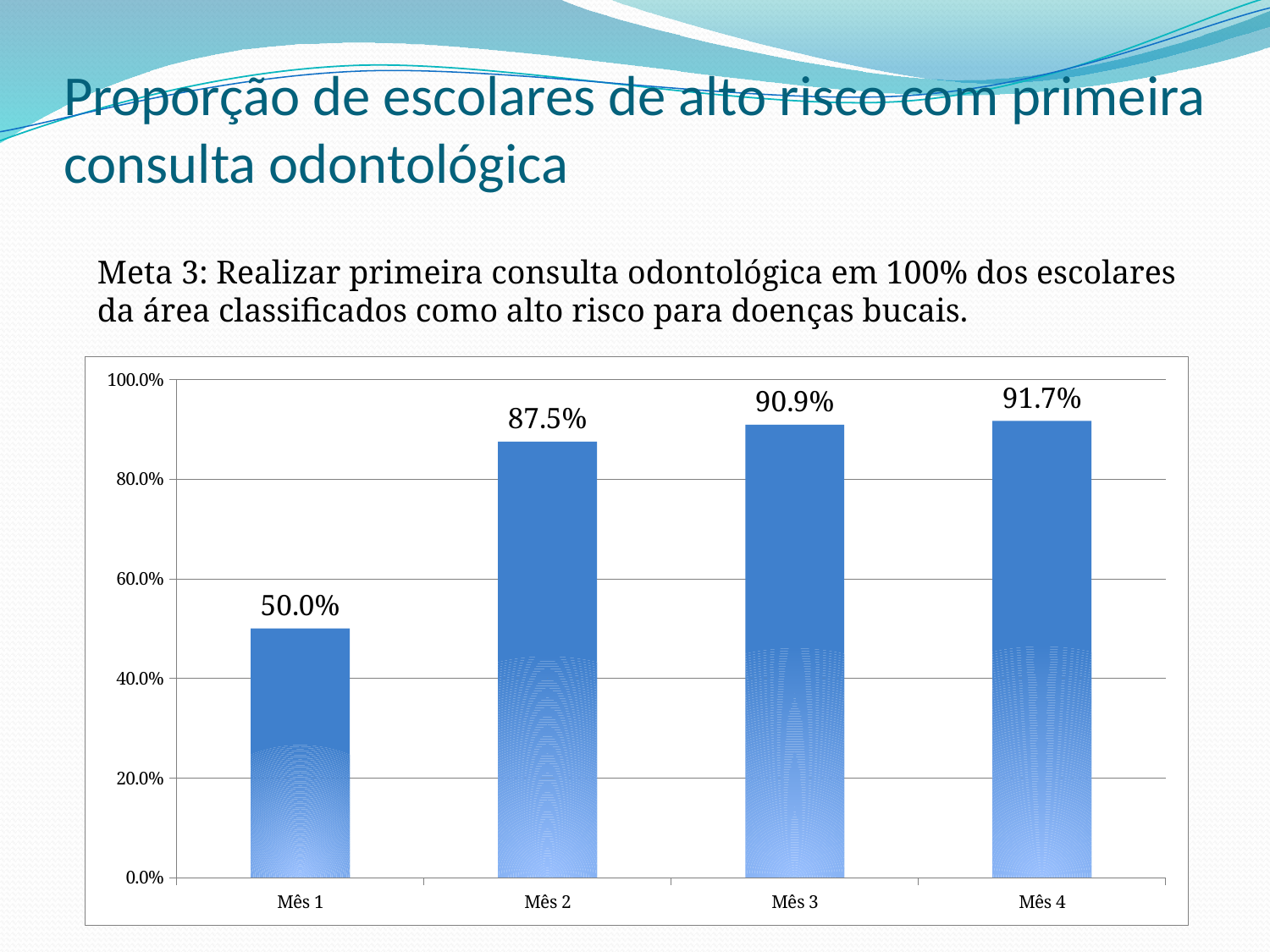

# Proporção de escolares de alto risco com primeira consulta odontológica
Meta 3: Realizar primeira consulta odontológica em 100% dos escolares da área classificados como alto risco para doenças bucais.

### Chart

| Category | Proporção de escolares de alto risco com primeira consulta odontológica |
|---|---|
| Mês 1 | 0.5 |
| Mês 2 | 0.8750000000000041 |
| Mês 3 | 0.9090909090909091 |
| Mês 4 | 0.9166666666666665 |